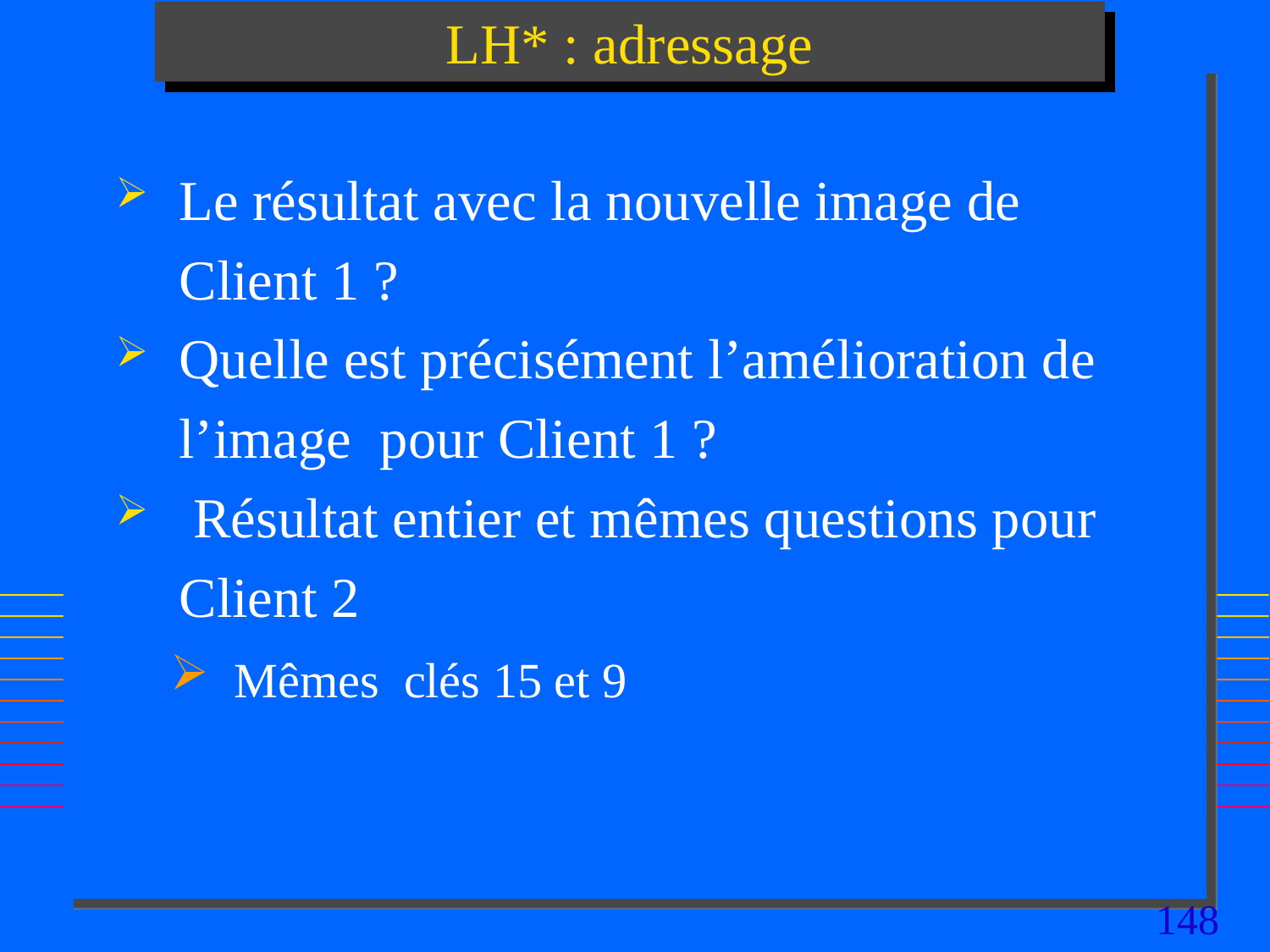

# LH* : adressage
Le résultat avec la nouvelle image de Client 1 ?
Quelle est précisément l’amélioration de l’image  pour Client 1 ?
 Résultat entier et mêmes questions pour Client 2
Mêmes  clés 15 et 9